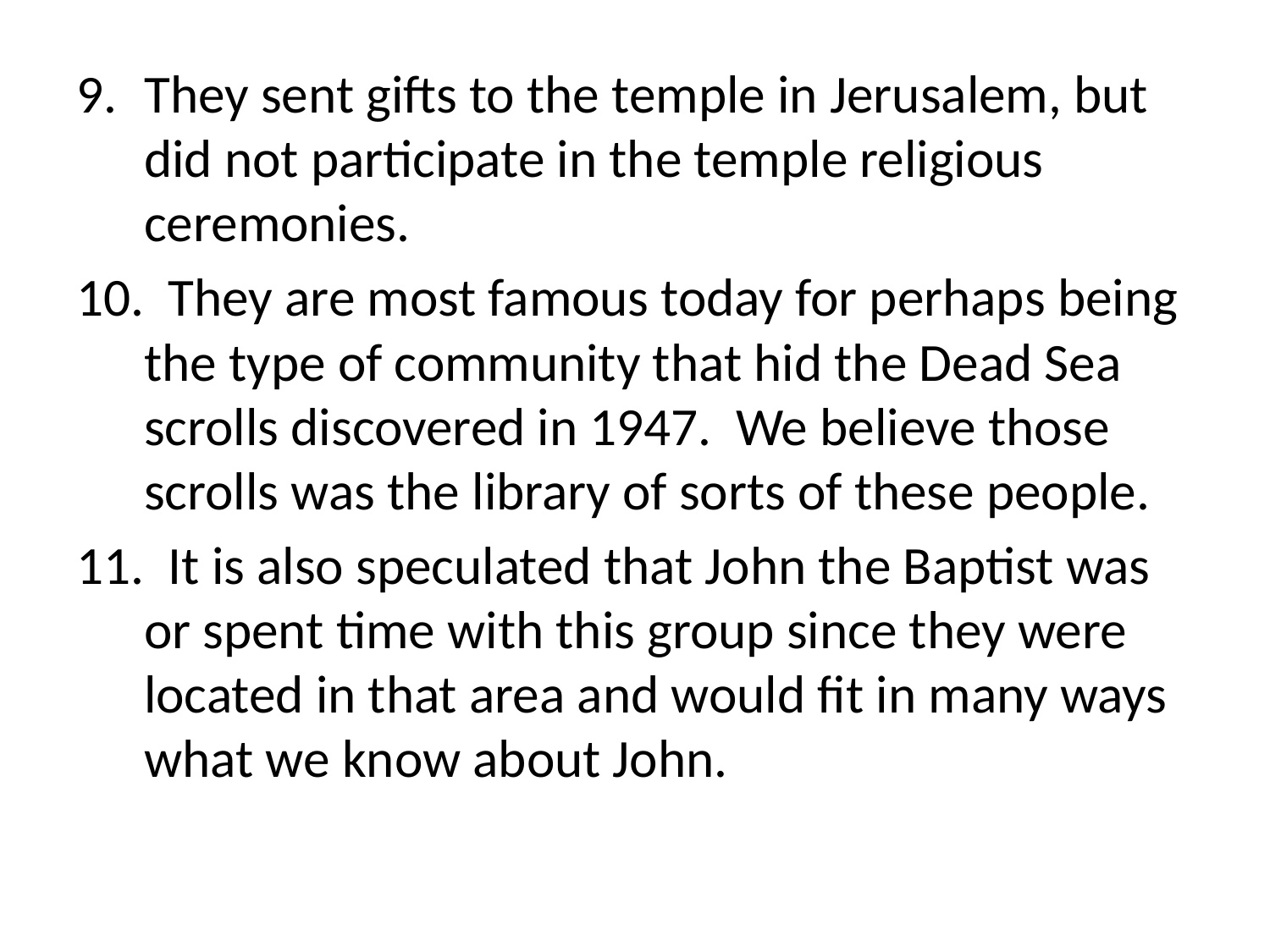

They sent gifts to the temple in Jerusalem, but did not participate in the temple religious ceremonies.
  They are most famous today for perhaps being the type of community that hid the Dead Sea scrolls discovered in 1947.  We believe those scrolls was the library of sorts of these people.
  It is also speculated that John the Baptist was or spent time with this group since they were located in that area and would fit in many ways what we know about John.